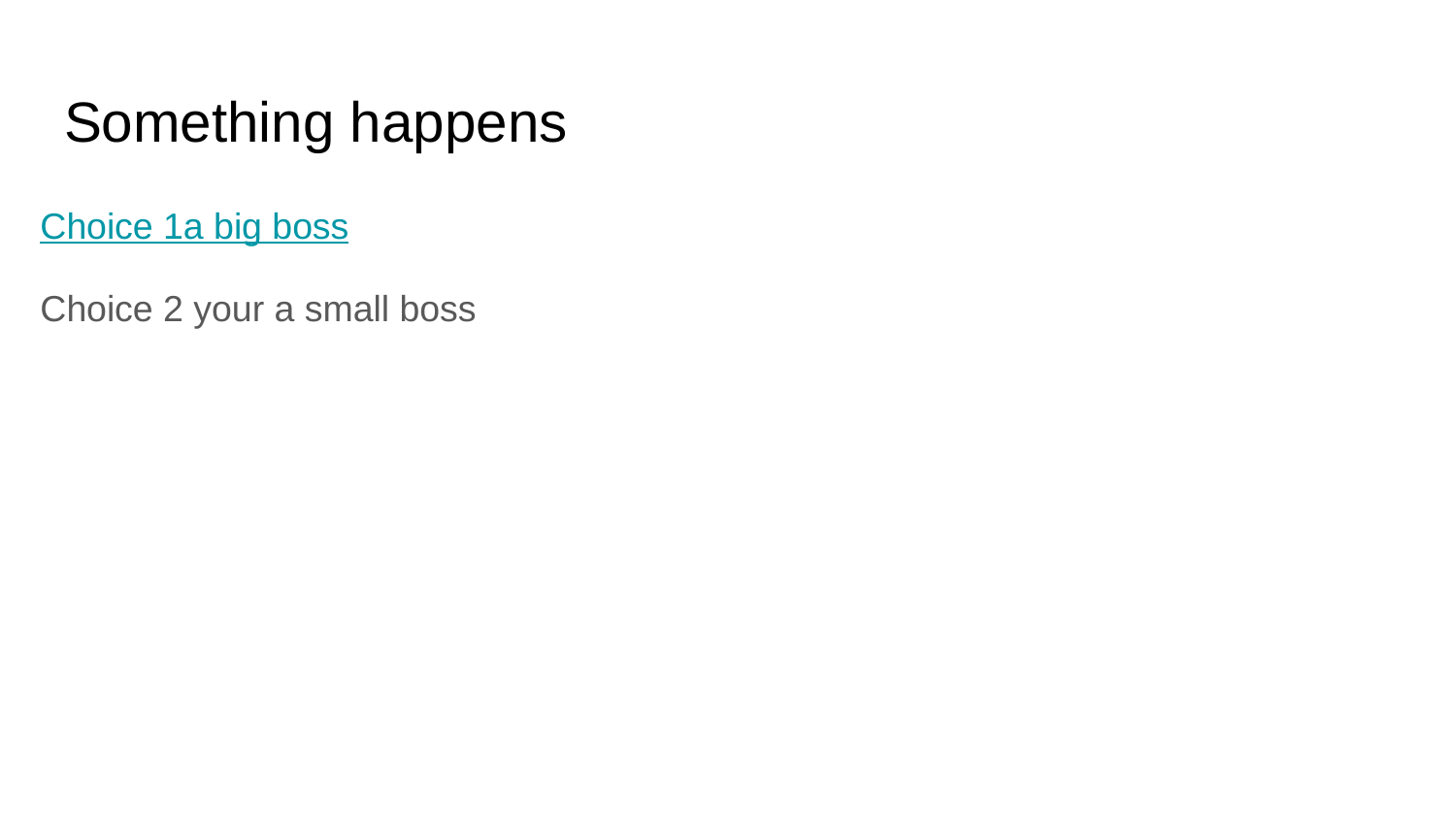

# Something happens
Choice 1a big boss
Choice 2 your a small boss